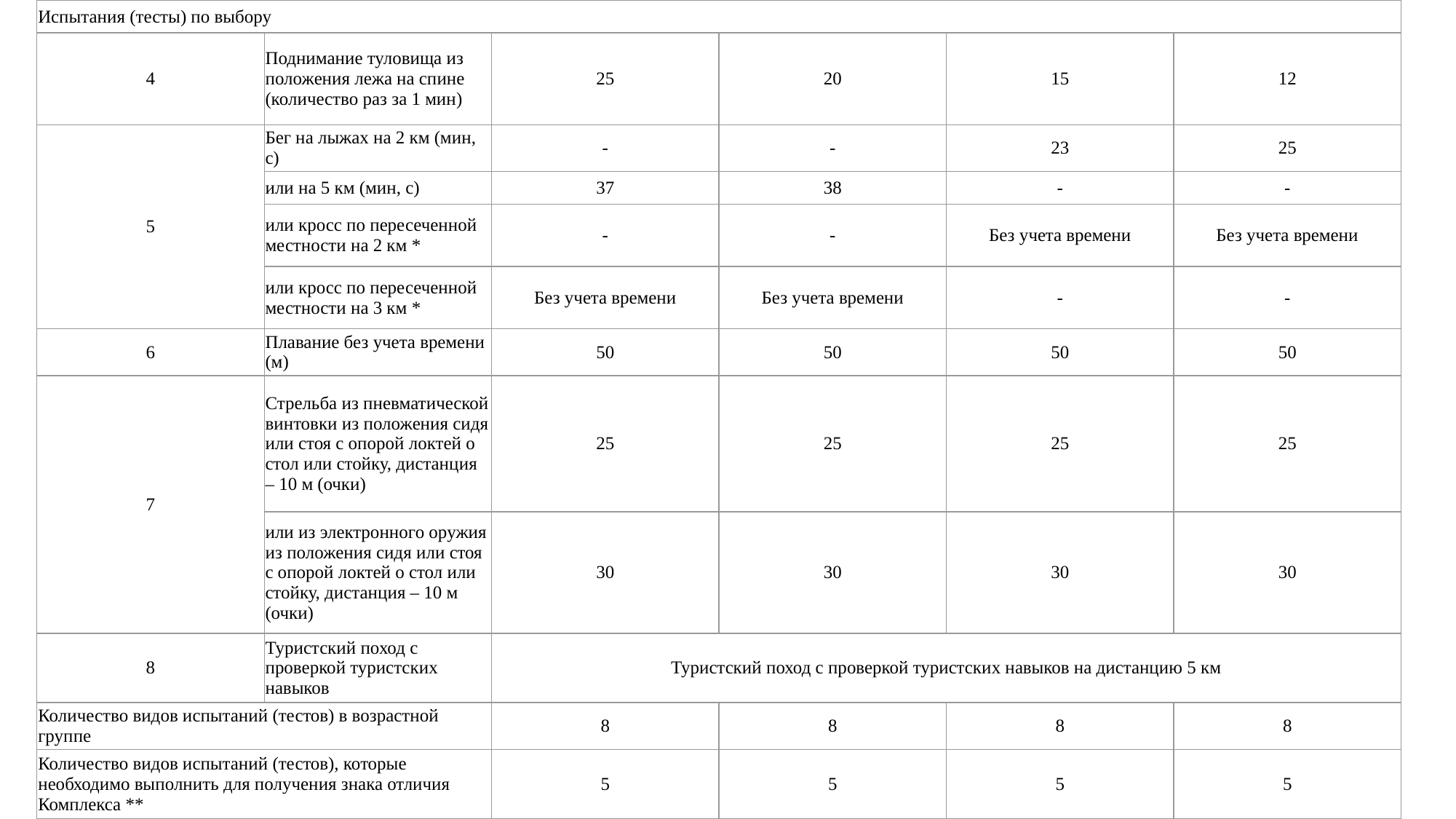

| Испытания (тесты) по выбору |  |  |  |  |  |
| --- | --- | --- | --- | --- | --- |
| 4 | Поднимание туловища из положения лежа на спине (количество раз за 1 мин) | 25 | 20 | 15 | 12 |
| 5 | Бег на лыжах на 2 км (мин, с) | - | - | 23 | 25 |
|  | или на 5 км (мин, с) | 37 | 38 | - | - |
|  | или кросс по пересеченной местности на 2 км \* | - | - | Без учета времени | Без учета времени |
|  | или кросс по пересеченной местности на 3 км \* | Без учета времени | Без учета времени | - | - |
| 6 | Плавание без учета времени (м) | 50 | 50 | 50 | 50 |
| 7 | Стрельба из пневматической винтовки из положения сидя или стоя с опорой локтей о стол или стойку, дистанция – 10 м (очки) | 25 | 25 | 25 | 25 |
|  | или из электронного оружия из положения сидя или стоя с опорой локтей о стол или стойку, дистанция – 10 м (очки) | 30 | 30 | 30 | 30 |
| 8 | Туристский поход с проверкой туристских навыков | Туристский поход с проверкой туристских навыков на дистанцию 5 км |  |  |  |
| Количество видов испытаний (тестов) в возрастной группе |  | 8 | 8 | 8 | 8 |
| Количество видов испытаний (тестов), которые необходимо выполнить для получения знака отличия Комплекса \*\* |  | 5 | 5 | 5 | 5 |